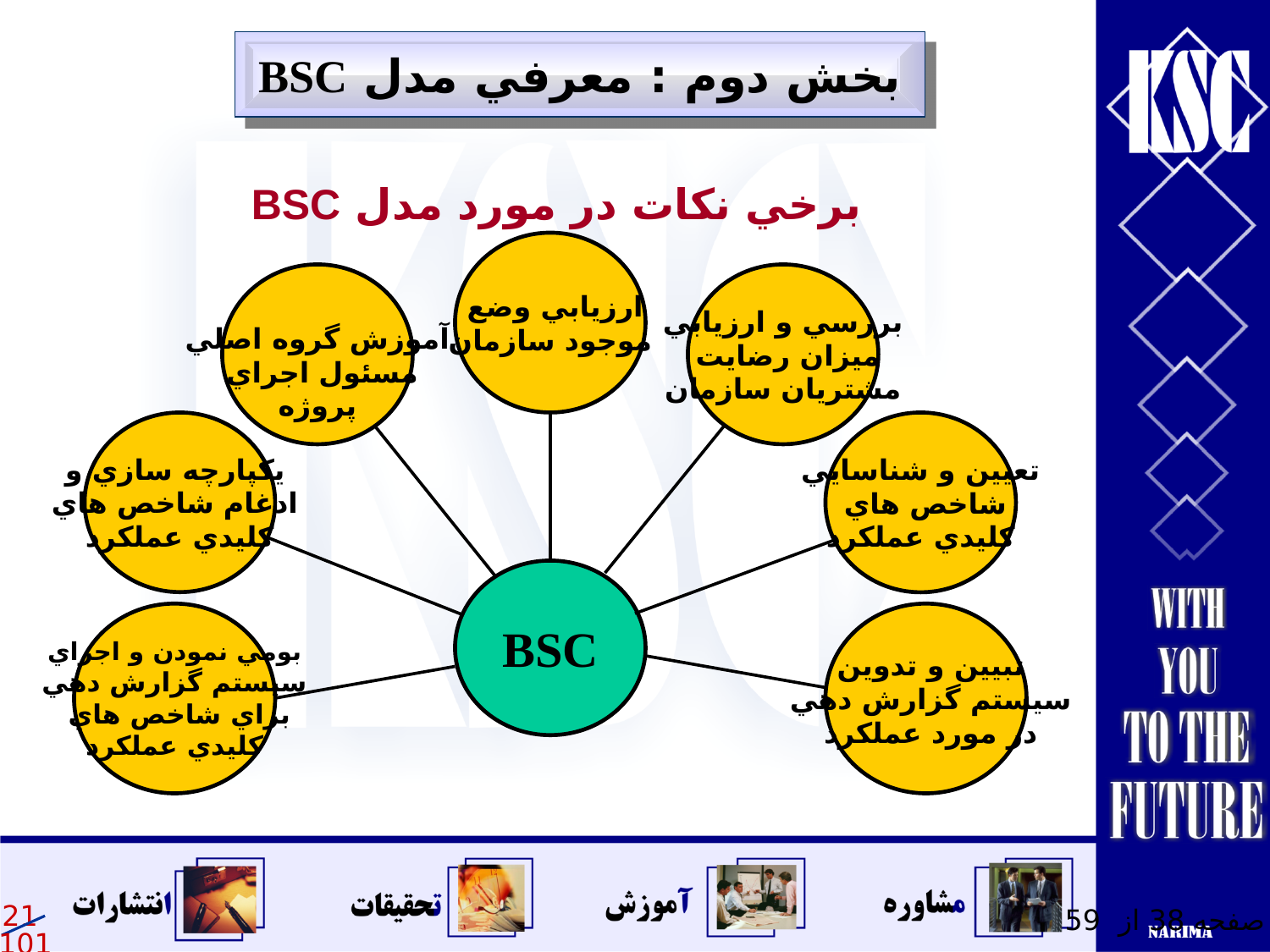

بخش دوم : معرفي مدل BSC
برخي نكات در مورد مدل BSC
ارزيابي وضع
موجود سازمان

آموزش گروه اصلي
مسئول اجراي
پروژه
بررسي و ارزيابي
ميزان رضايت
مشتريان سازمان
يكپارچه سازي و
ادغام شاخص هاي
كليدي عملكرد

BSC

تعيين و شناسايي
شاخص هاي
كليدي عملكرد
بومي نمودن و اجراي
سيستم گزارش دهي
براي شاخص هاي
كليدي عملكرد
تبيين و تدوين
سيستم گزارش دهي
در مورد عملكرد
صفحه 38 از  59
21

101